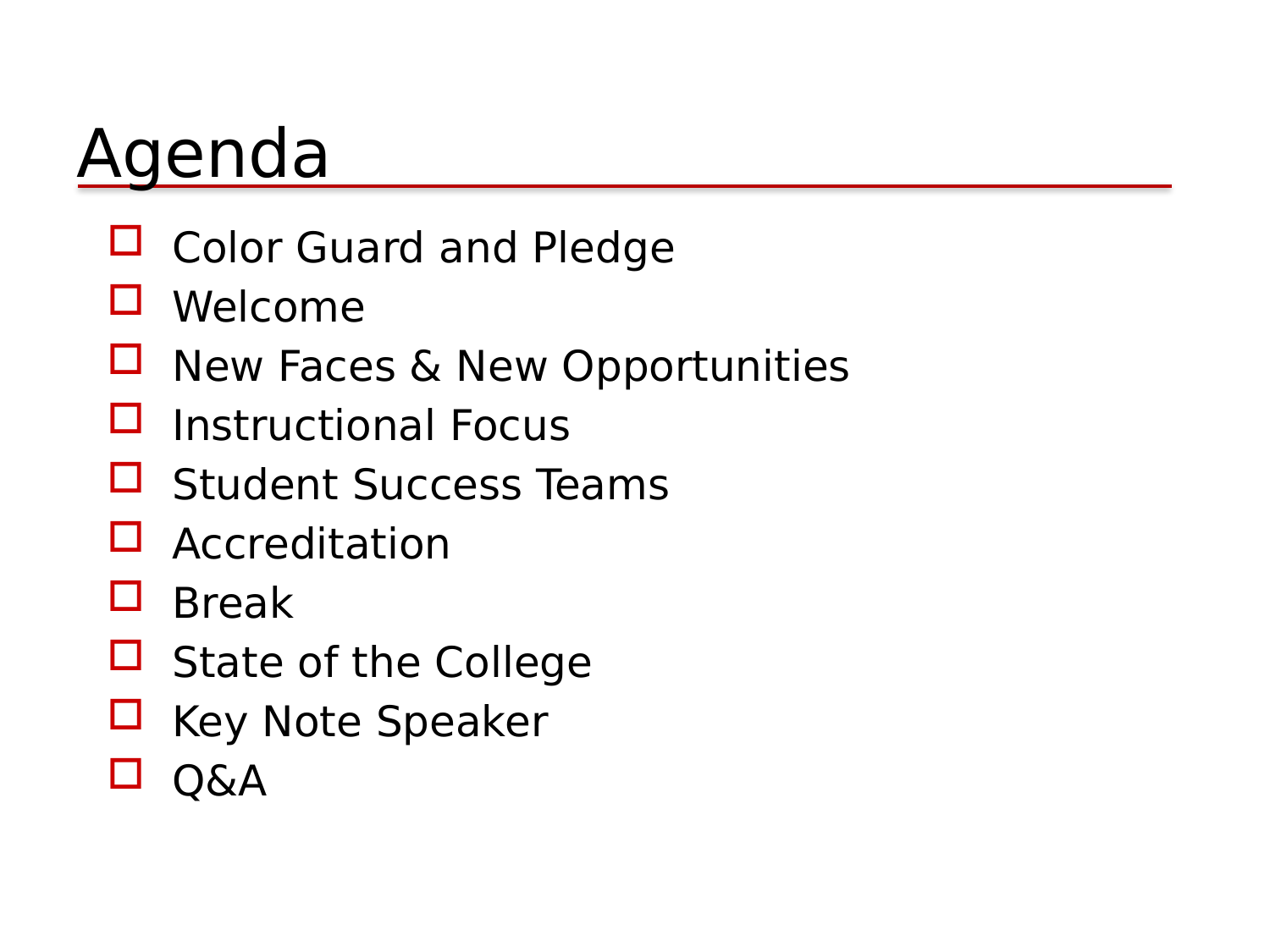

# Agenda
Color Guard and Pledge
Welcome
New Faces & New Opportunities
Instructional Focus
Student Success Teams
Accreditation
Break
State of the College
Key Note Speaker
Q&A